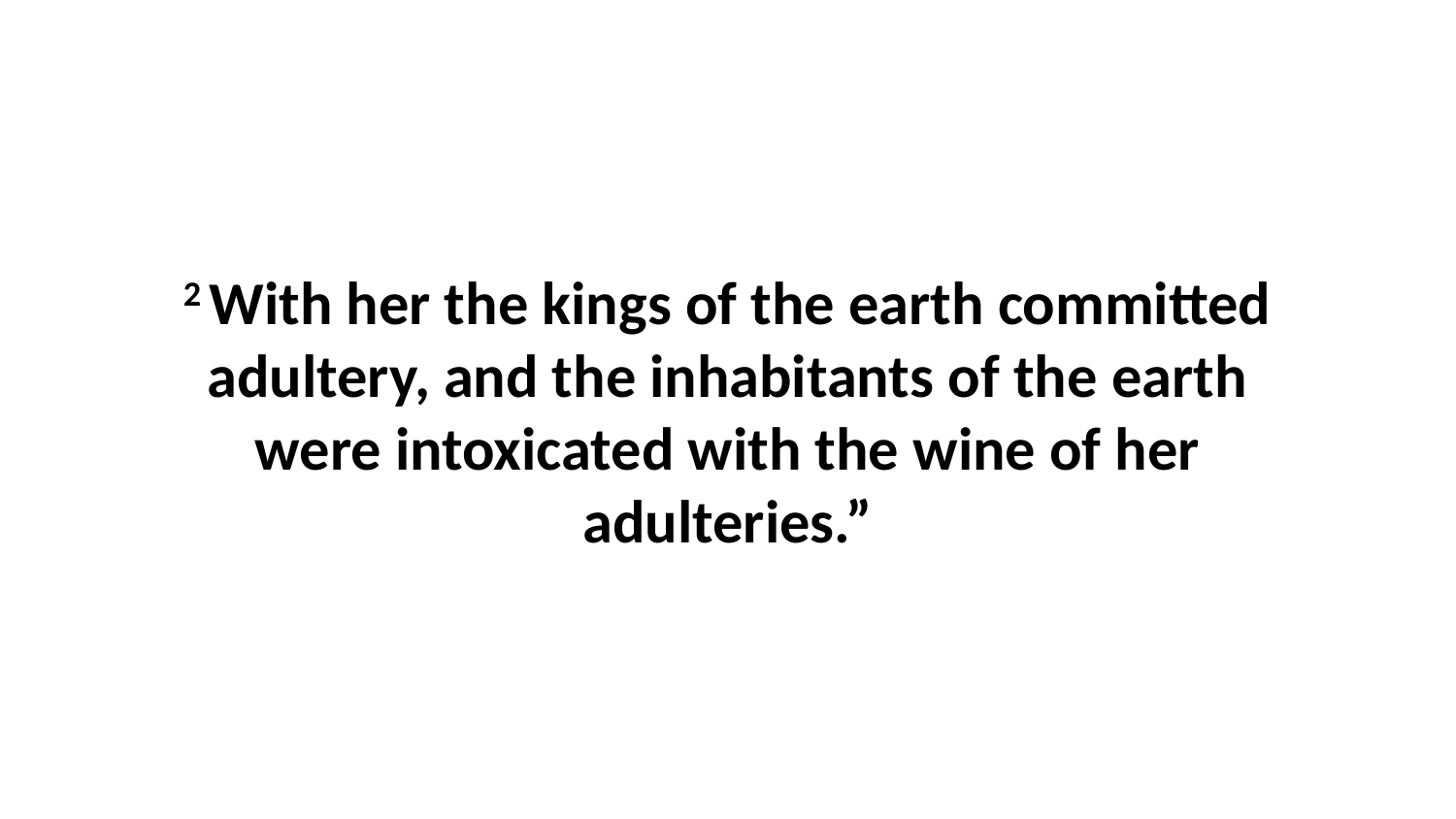

2 With her the kings of the earth committed adultery, and the inhabitants of the earth were intoxicated with the wine of her adulteries.”